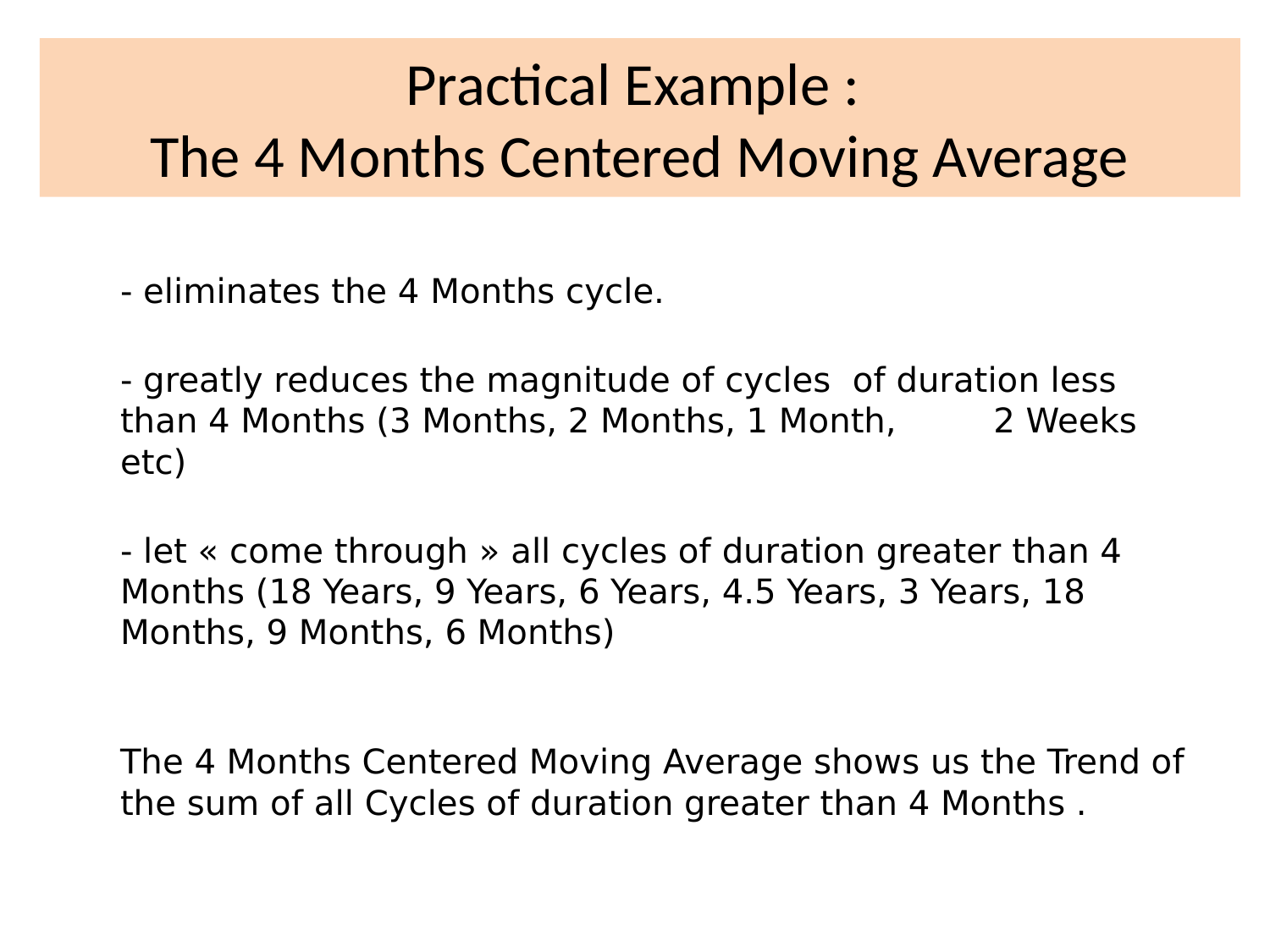

# Practical Example : The 4 Months Centered Moving Average
- eliminates the 4 Months cycle.
- greatly reduces the magnitude of cycles  of duration less than 4 Months (3 Months, 2 Months, 1 Month,         2 Weeks etc)
- let « come through » all cycles of duration greater than 4 Months (18 Years, 9 Years, 6 Years, 4.5 Years, 3 Years, 18 Months, 9 Months, 6 Months)
The 4 Months Centered Moving Average shows us the Trend of the sum of all Cycles of duration greater than 4 Months .